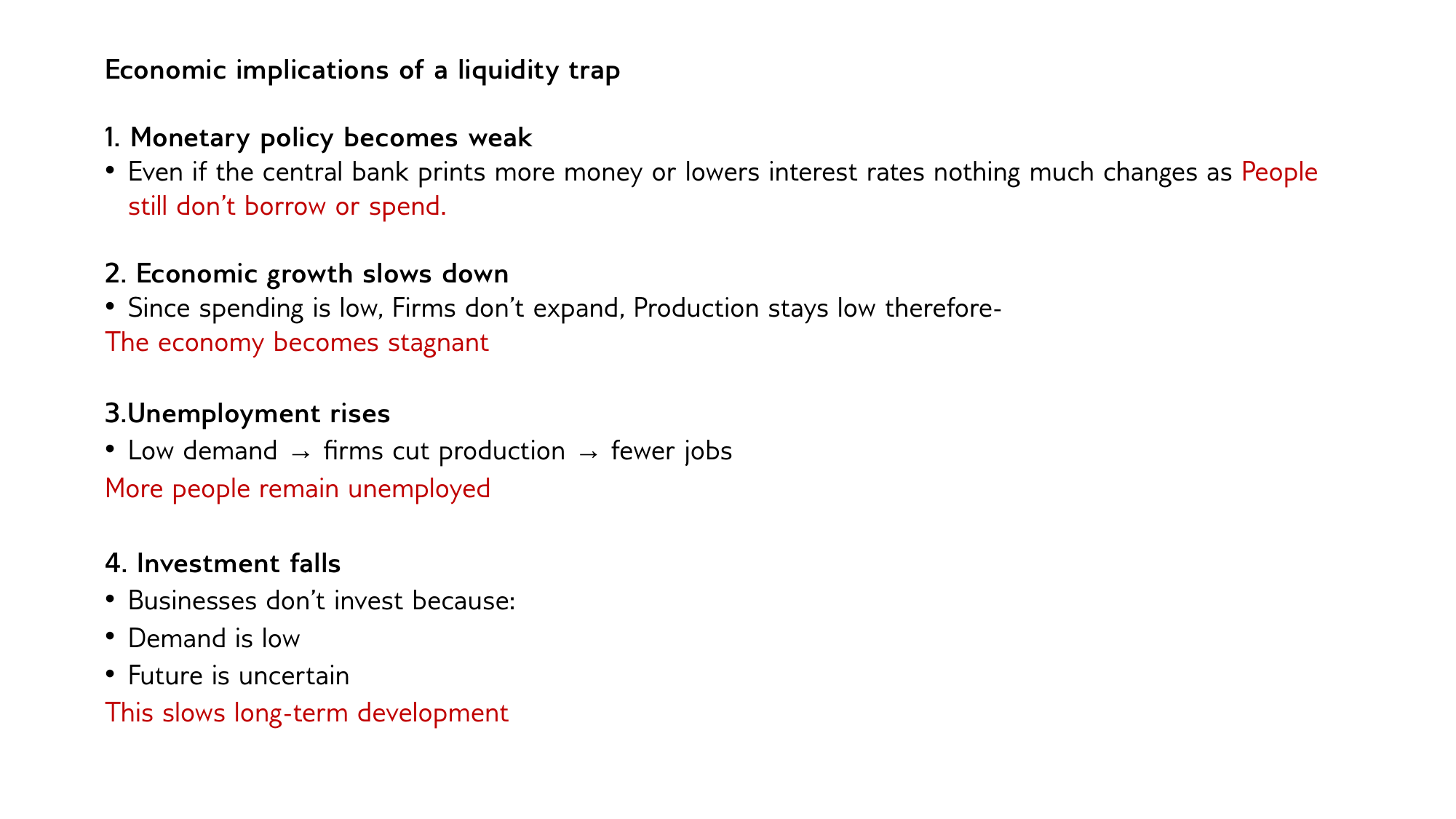

Economic implications of a liquidity trap

1. Monetary policy becomes weak
Even if the central bank prints more money or lowers interest rates nothing much changes as People still don’t borrow or spend.

2. Economic growth slows down
Since spending is low, Firms don’t expand, Production stays low therefore-
The economy becomes stagnant

3.Unemployment rises
Low demand → firms cut production → fewer jobs
More people remain unemployed

4. Investment falls
Businesses don’t invest because:
Demand is low
Future is uncertain
This slows long-term development